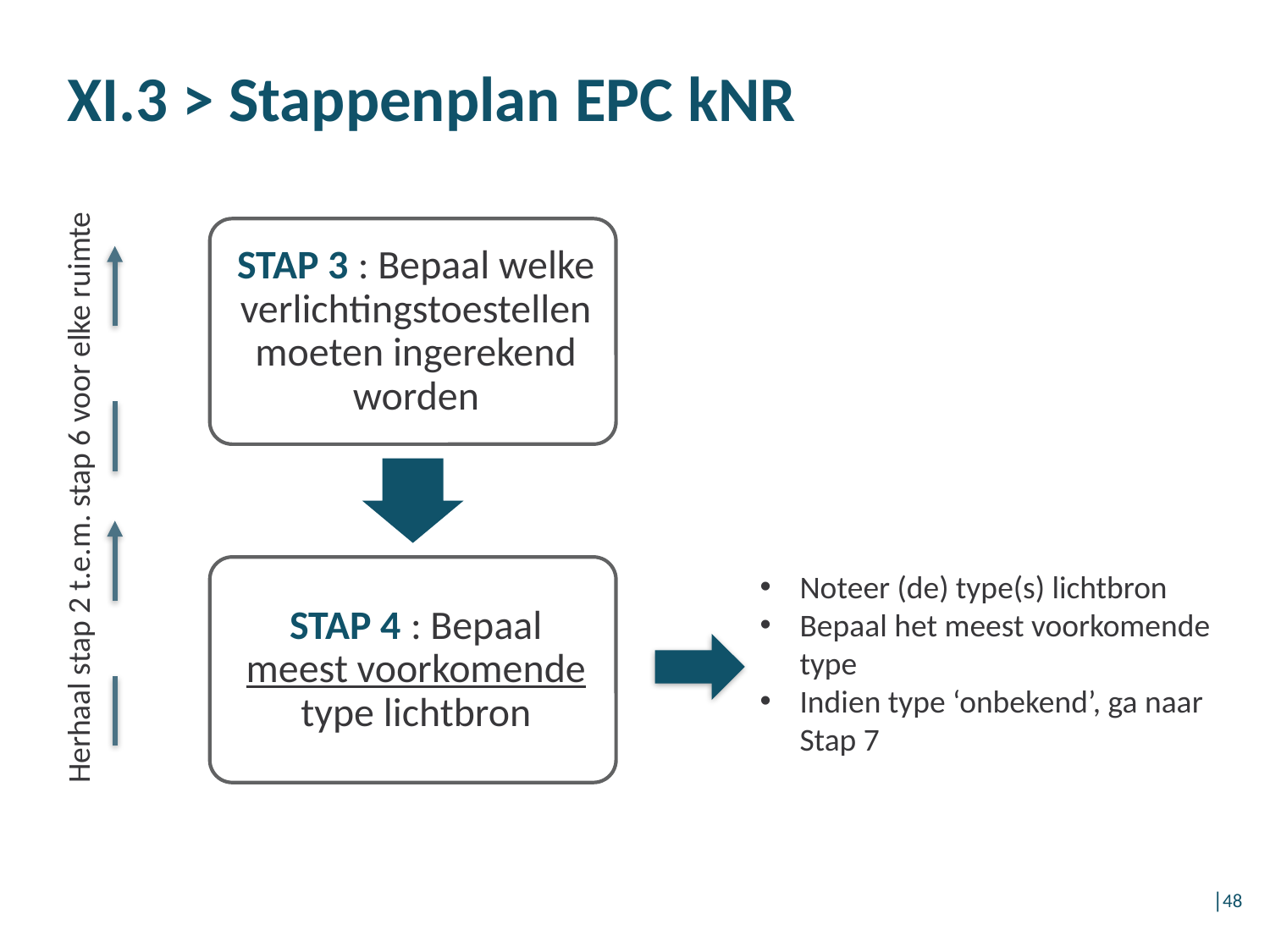

XI.3 > Stappenplan EPC kNR
#
Herhaal stap 2 t.e.m. stap 6 voor elke ruimte
STAP 3 : Bepaal welke verlichtingstoestellen moeten ingerekend worden

STAP 4 : Bepaal meest voorkomende type lichtbron
Noteer (de) type(s) lichtbron
Bepaal het meest voorkomende type
Indien type ‘onbekend’, ga naar Stap 7

│48